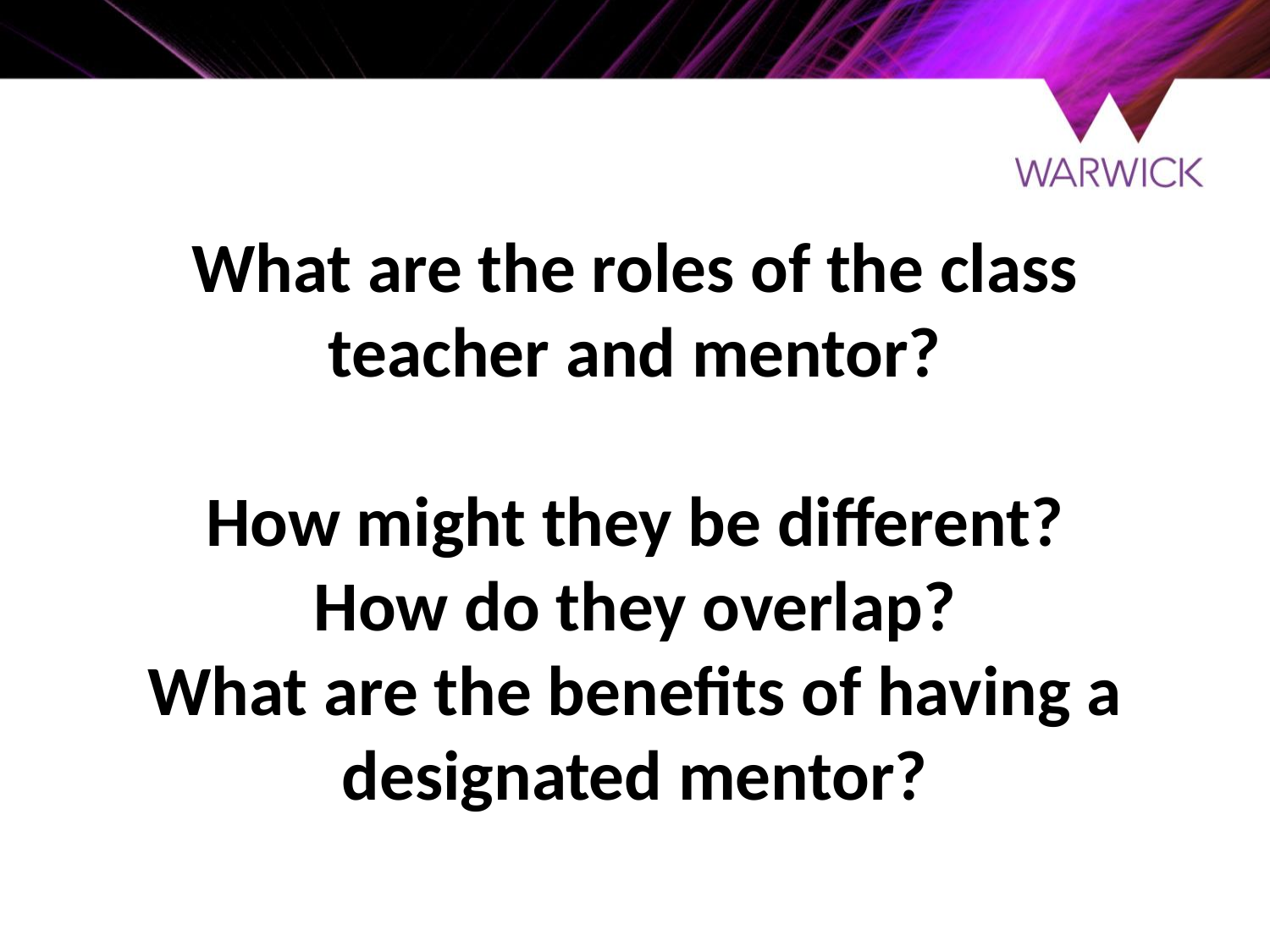

# What are the roles of the class teacher and mentor? How might they be different? How do they overlap? What are the benefits of having a designated mentor?